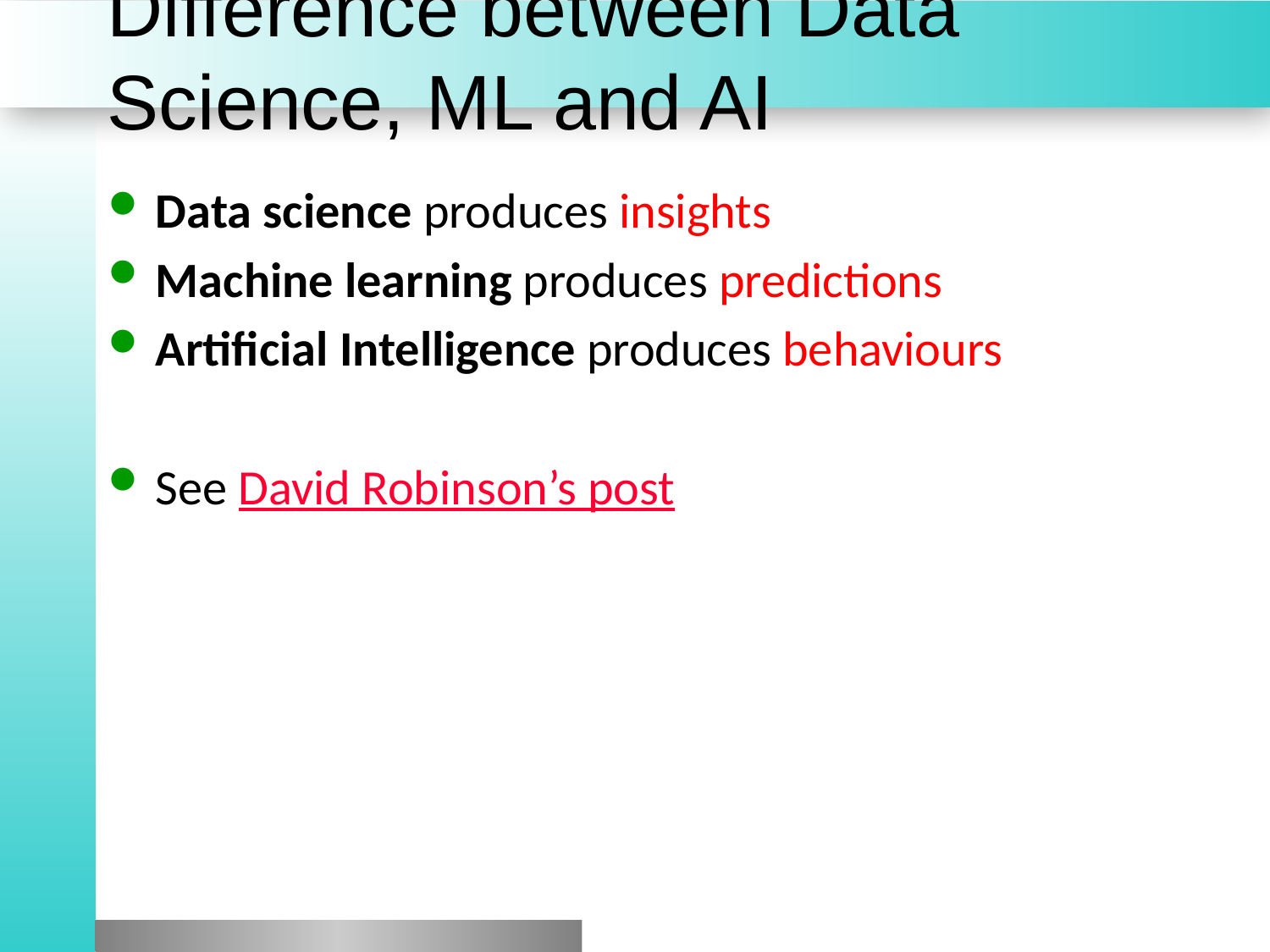

# Difference between Data Science, ML and AI
Data science produces insights
Machine learning produces predictions
Artificial Intelligence produces behaviours

See David Robinson’s post